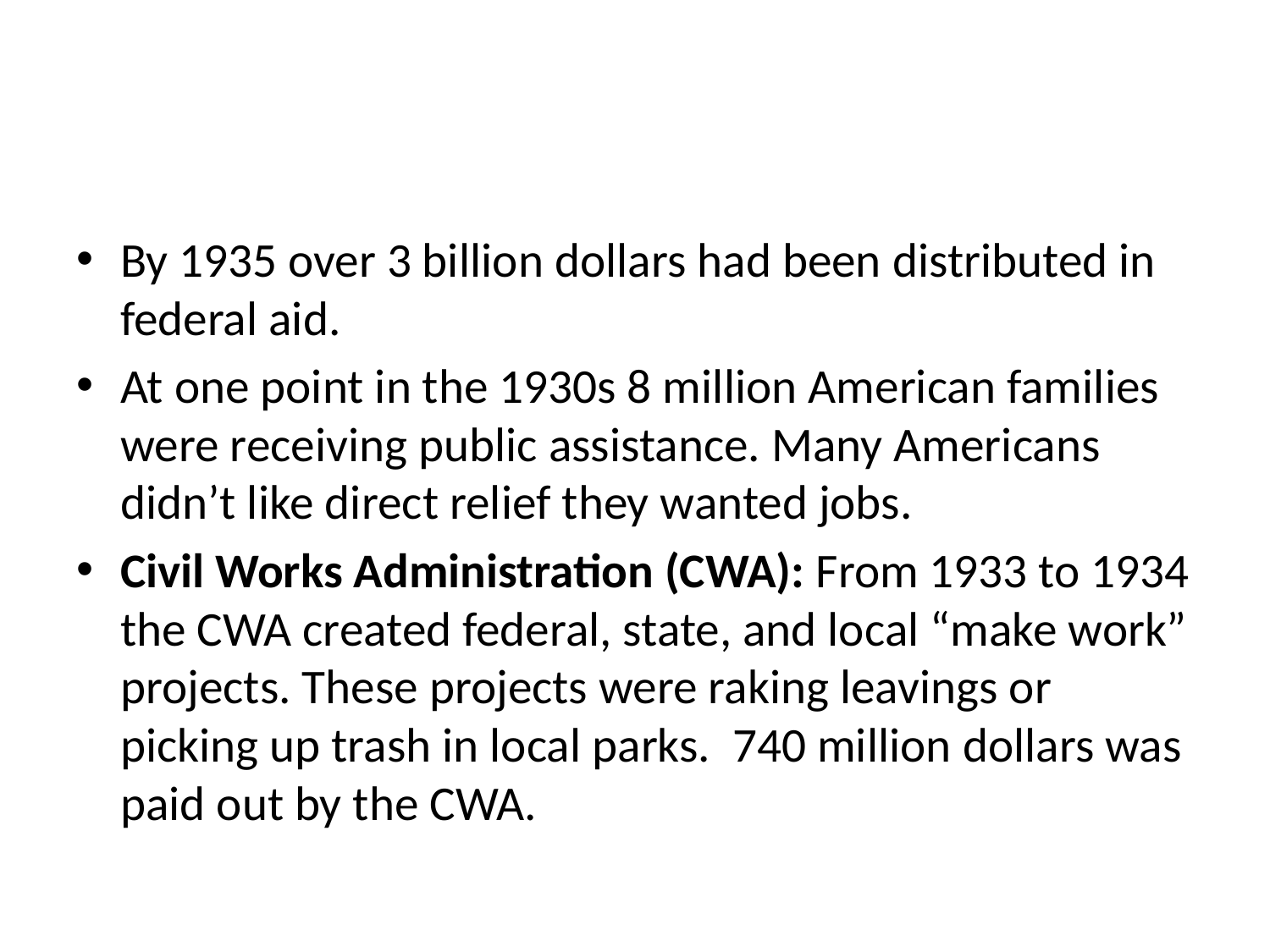

#
By 1935 over 3 billion dollars had been distributed in federal aid.
At one point in the 1930s 8 million American families were receiving public assistance. Many Americans didn’t like direct relief they wanted jobs.
Civil Works Administration (CWA): From 1933 to 1934 the CWA created federal, state, and local “make work” projects. These projects were raking leavings or picking up trash in local parks.  740 million dollars was paid out by the CWA.